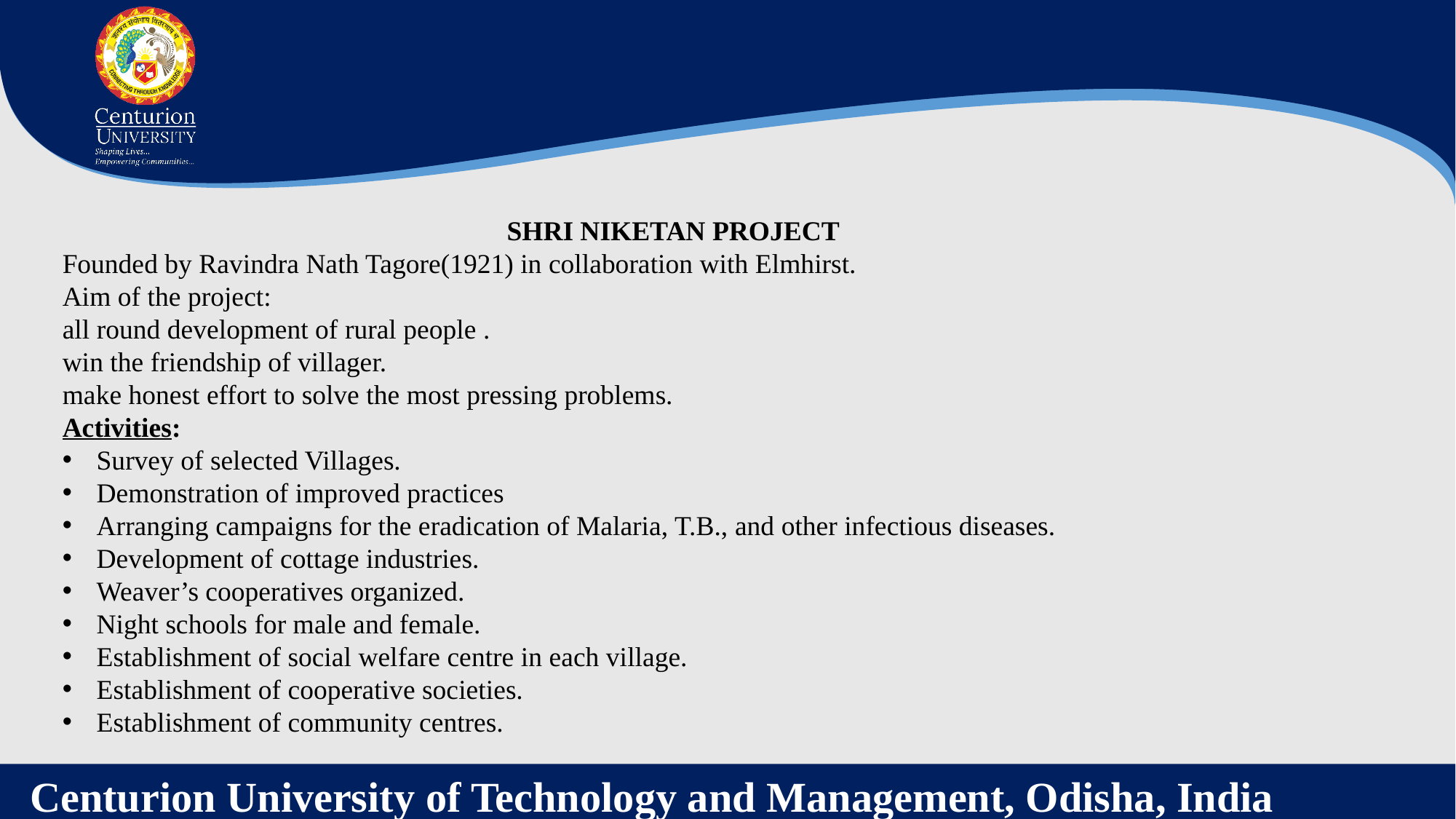

SHRI NIKETAN PROJECT
Founded by Ravindra Nath Tagore(1921) in collaboration with Elmhirst.
Aim of the project:
all round development of rural people .
win the friendship of villager.
make honest effort to solve the most pressing problems.
Activities:
Survey of selected Villages.
Demonstration of improved practices
Arranging campaigns for the eradication of Malaria, T.B., and other infectious diseases.
Development of cottage industries.
Weaver’s cooperatives organized.
Night schools for male and female.
Establishment of social welfare centre in each village.
Establishment of cooperative societies.
Establishment of community centres.